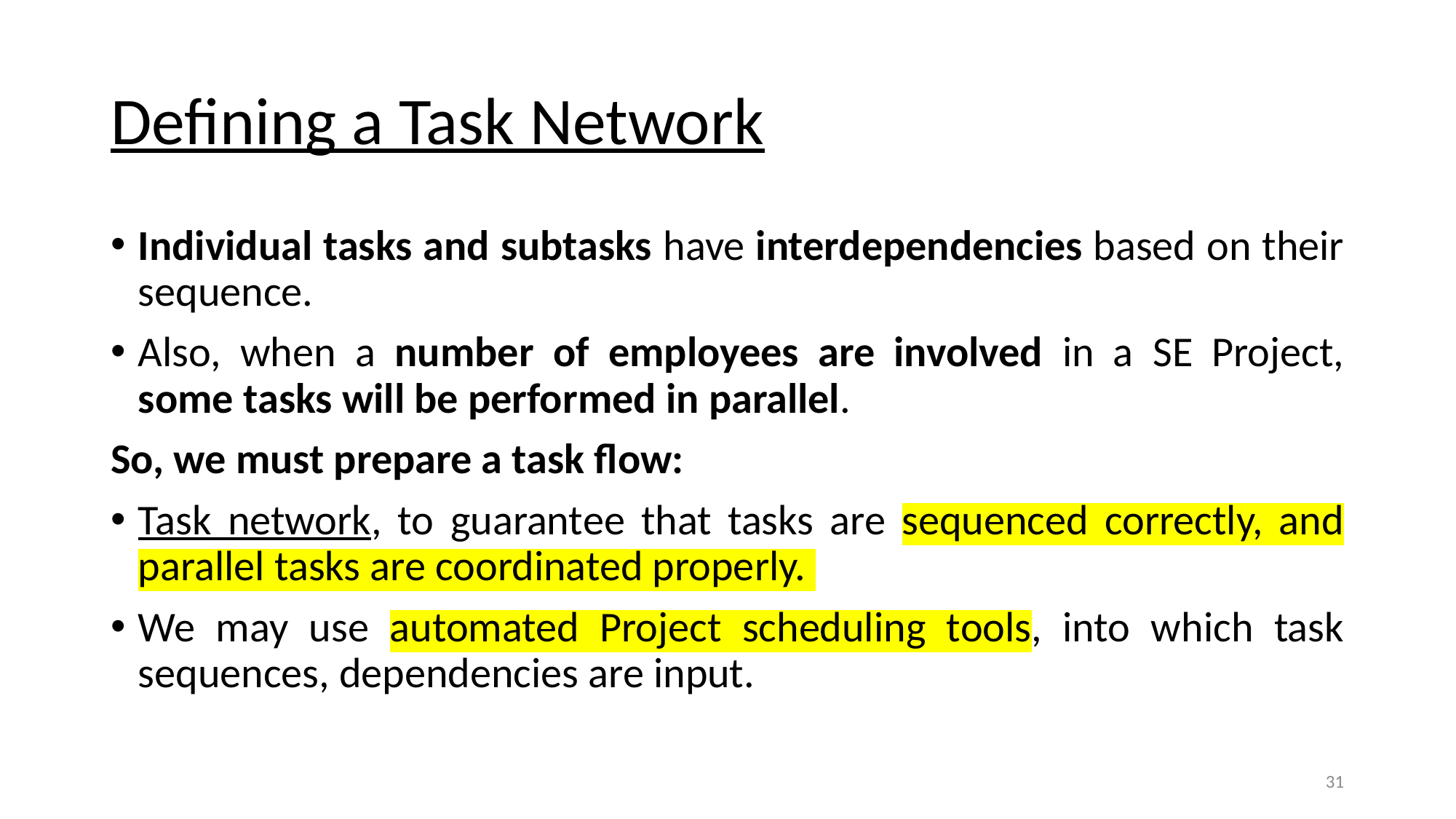

# Defining a Task Network
Individual tasks and subtasks have interdependencies based on their sequence.
Also, when a number of employees are involved in a SE Project, some tasks will be performed in parallel.
So, we must prepare a task flow:
Task network, to guarantee that tasks are sequenced correctly, and parallel tasks are coordinated properly.
We may use automated Project scheduling tools, into which task sequences, dependencies are input.
31